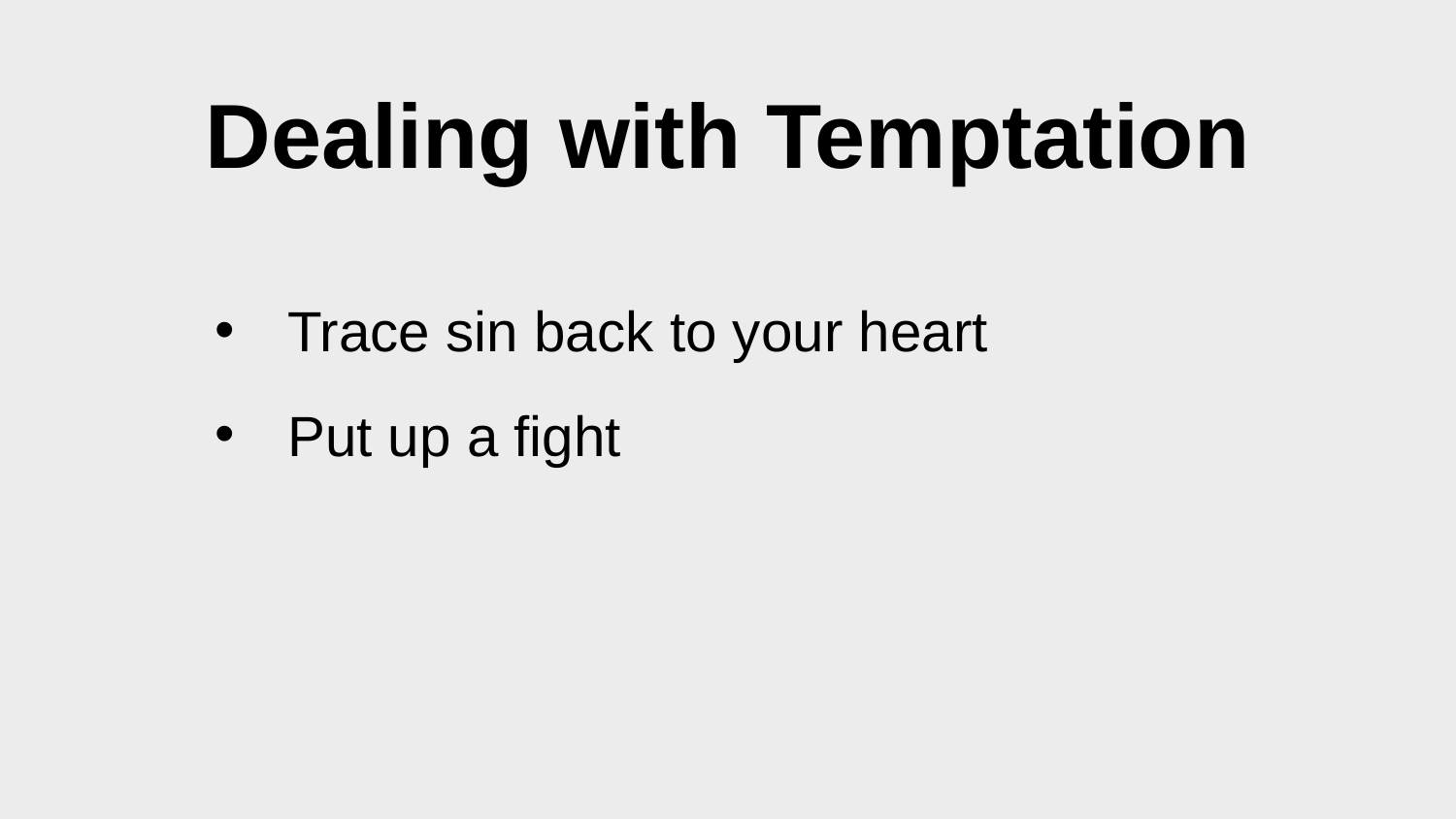

# Dealing with Temptation
Trace sin back to your heart
Put up a fight